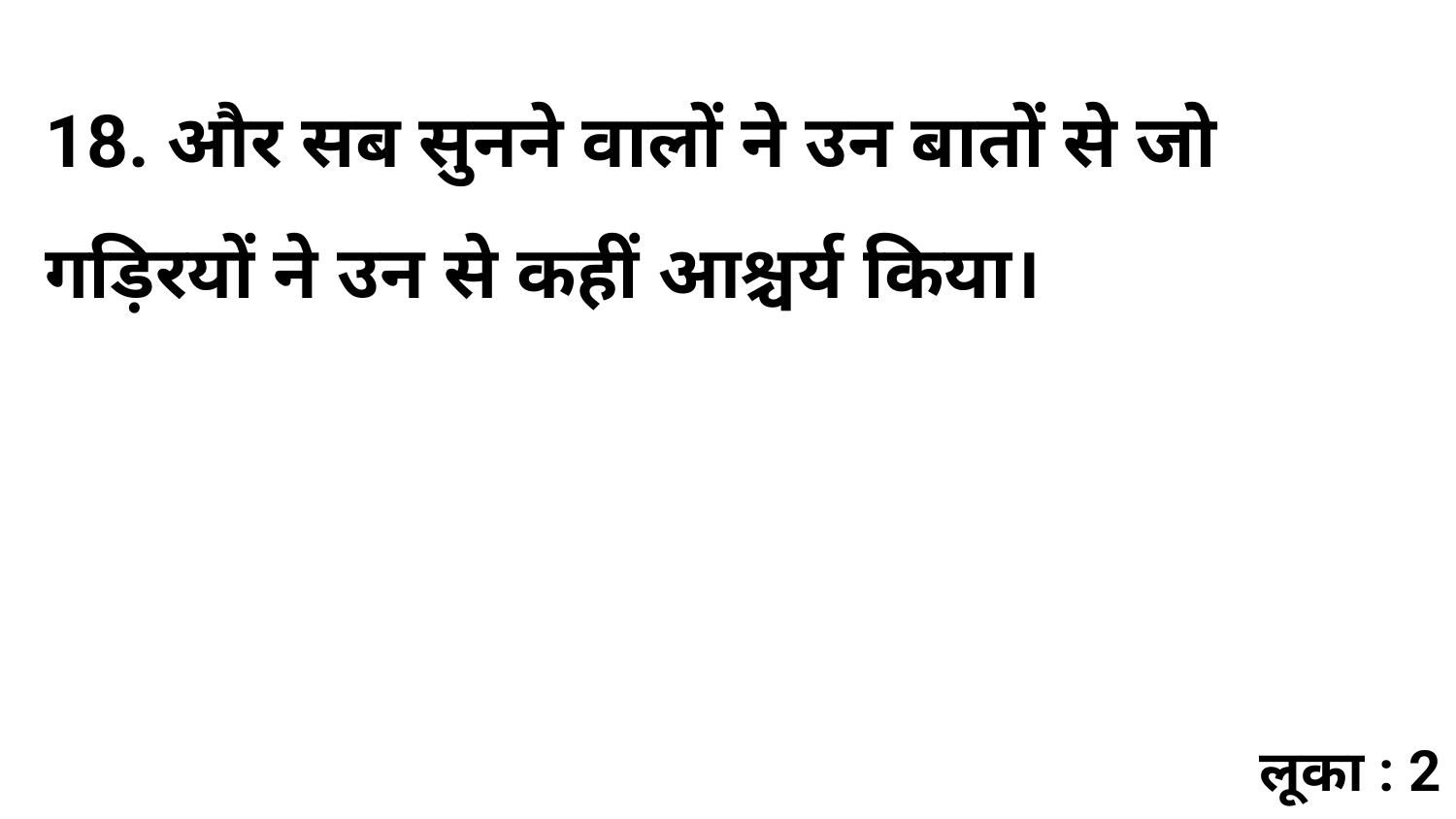

18. और सब सुनने वालों ने उन बातों से जो गड़िरयों ने उन से कहीं आश्चर्य किया।
लूका : 2